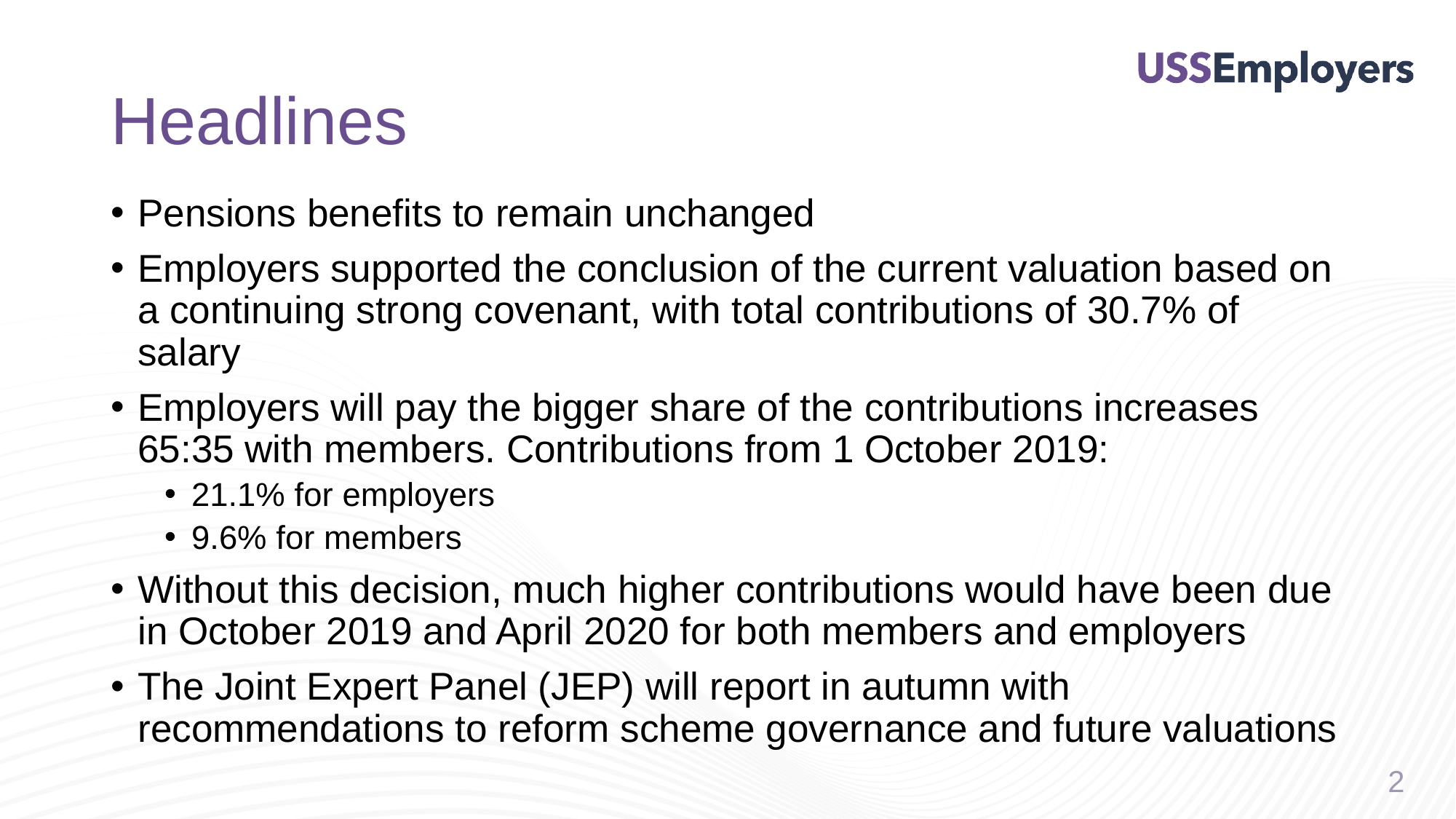

# Headlines
Pensions benefits to remain unchanged
Employers supported the conclusion of the current valuation based on a continuing strong covenant, with total contributions of 30.7% of salary
Employers will pay the bigger share of the contributions increases 65:35 with members. Contributions from 1 October 2019:
21.1% for employers
9.6% for members
Without this decision, much higher contributions would have been due in October 2019 and April 2020 for both members and employers
The Joint Expert Panel (JEP) will report in autumn with recommendations to reform scheme governance and future valuations

2